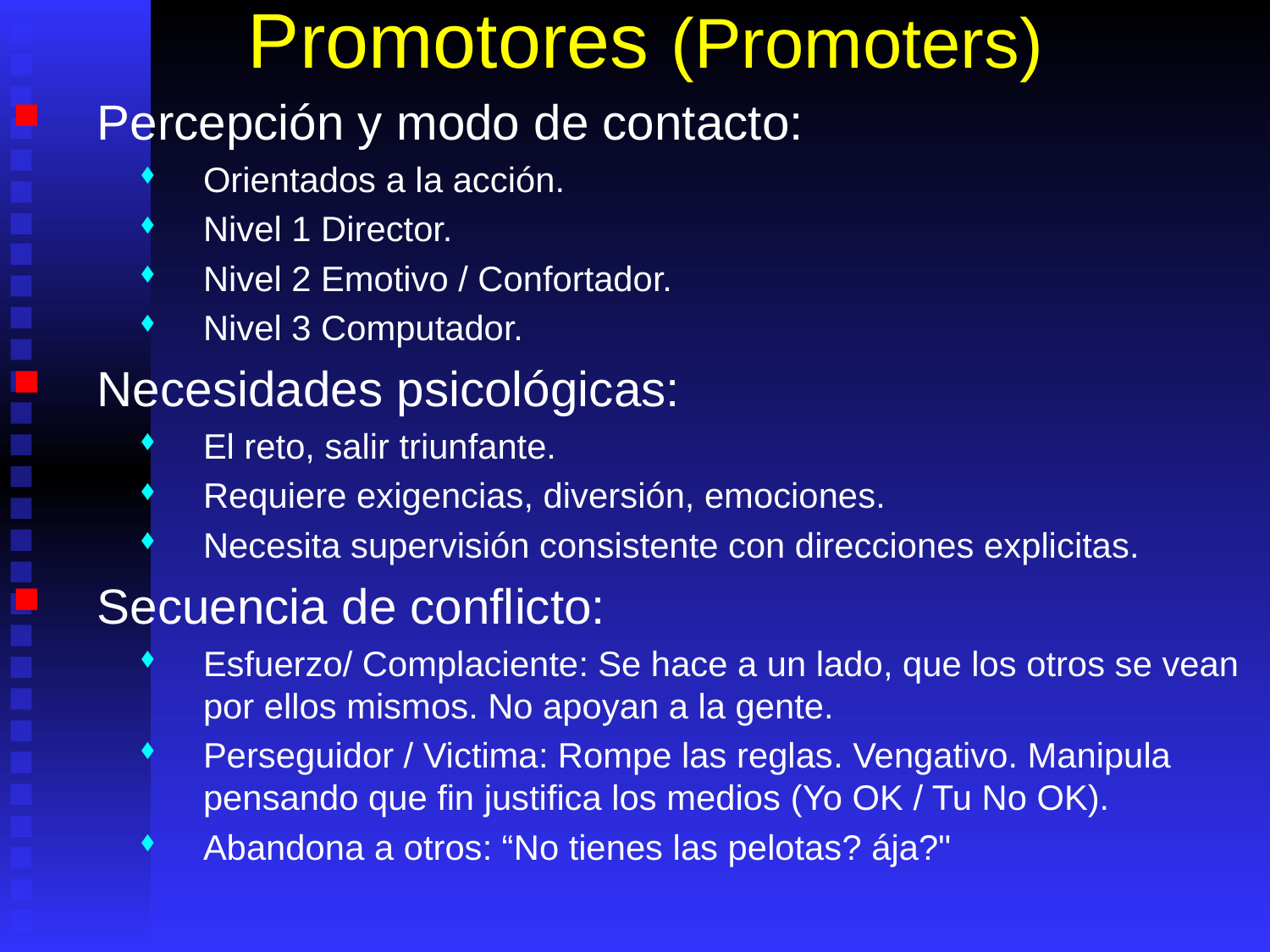

# Promotores (Promoters)
Percepción y modo de contacto:
Orientados a la acción.
Nivel 1 Director.
Nivel 2 Emotivo / Confortador.
Nivel 3 Computador.
Necesidades psicológicas:
El reto, salir triunfante.
Requiere exigencias, diversión, emociones.
Necesita supervisión consistente con direcciones explicitas.
Secuencia de conflicto:
Esfuerzo/ Complaciente: Se hace a un lado, que los otros se vean por ellos mismos. No apoyan a la gente.
Perseguidor / Victima: Rompe las reglas. Vengativo. Manipula pensando que fin justifica los medios (Yo OK / Tu No OK).
Abandona a otros: “No tienes las pelotas? ája?"